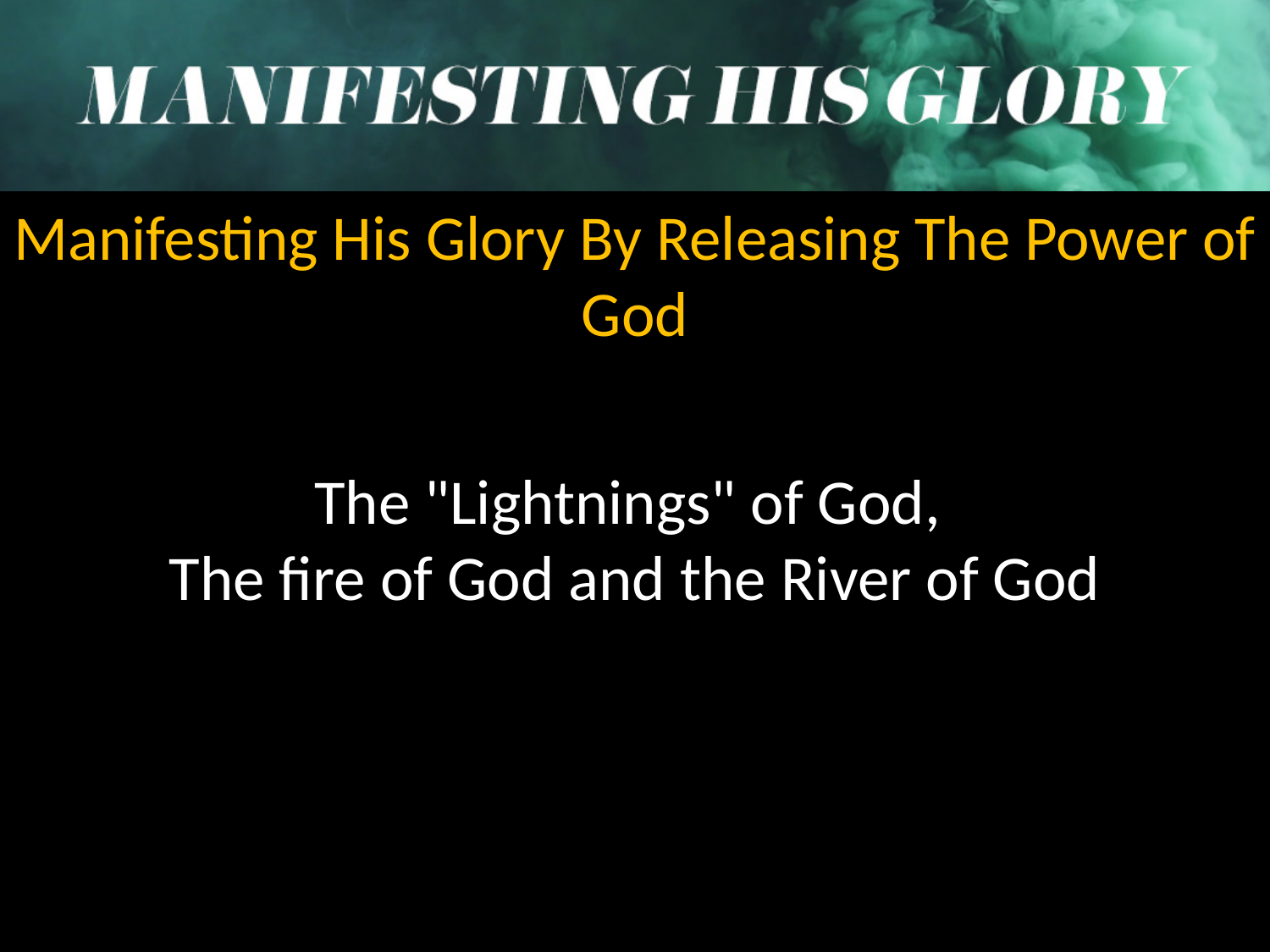

Manifesting His Glory By Releasing The Power of God
The "Lightnings" of God,
The fire of God and the River of God